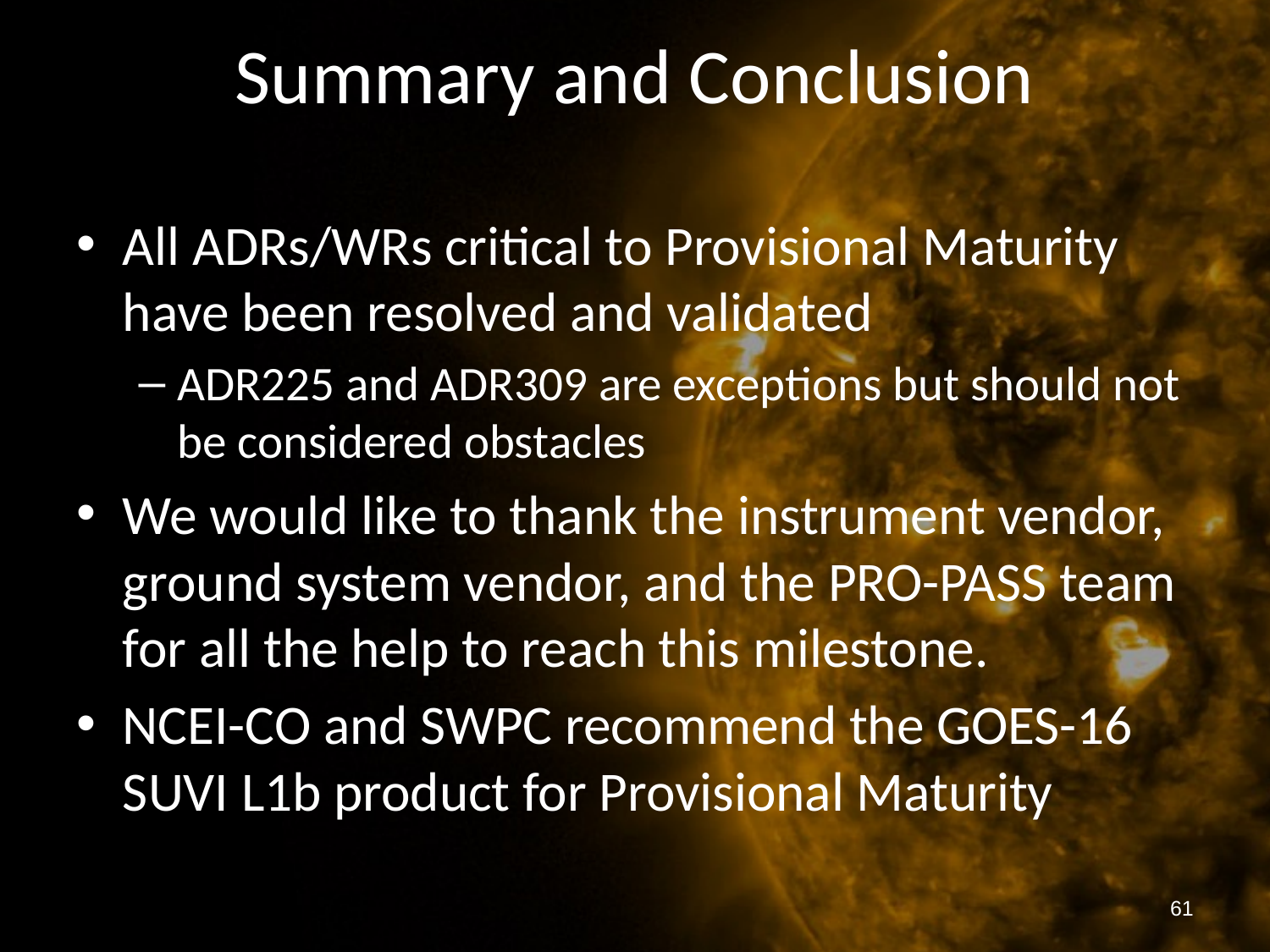

# Summary and Conclusion
All ADRs/WRs critical to Provisional Maturity have been resolved and validated
ADR225 and ADR309 are exceptions but should not be considered obstacles
We would like to thank the instrument vendor, ground system vendor, and the PRO-PASS team for all the help to reach this milestone.
NCEI-CO and SWPC recommend the GOES-16 SUVI L1b product for Provisional Maturity
61